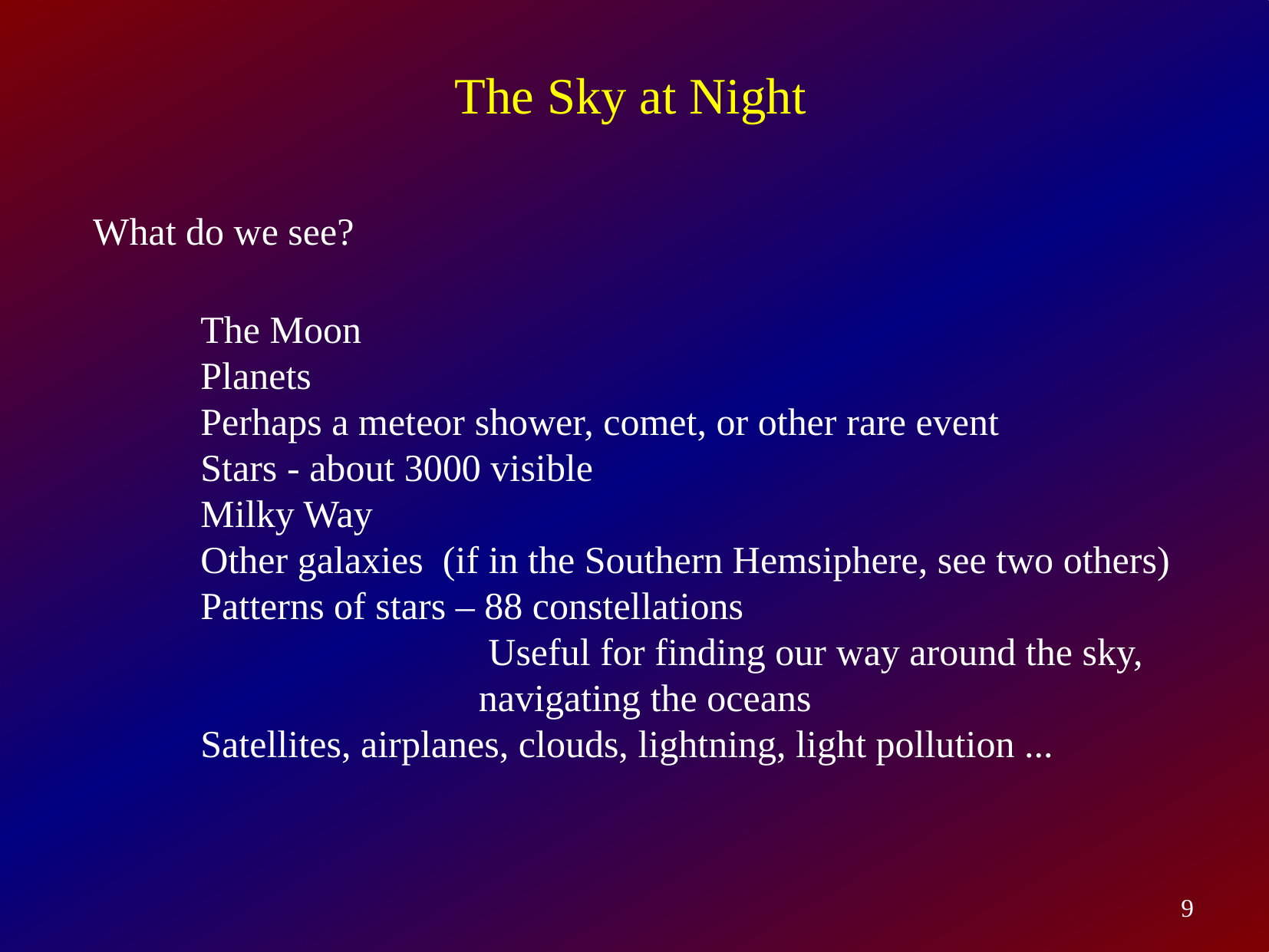

The Sky at Night
What do we see?
The Moon
Planets
Perhaps a meteor shower, comet, or other rare event
Stars - about 3000 visible
Milky Way
Other galaxies  (if in the Southern Hemsiphere, see two others)
Patterns of stars – 88 constellations
                              Useful for finding our way around the sky,
                             navigating the oceans
Satellites, airplanes, clouds, lightning, light pollution ...
9